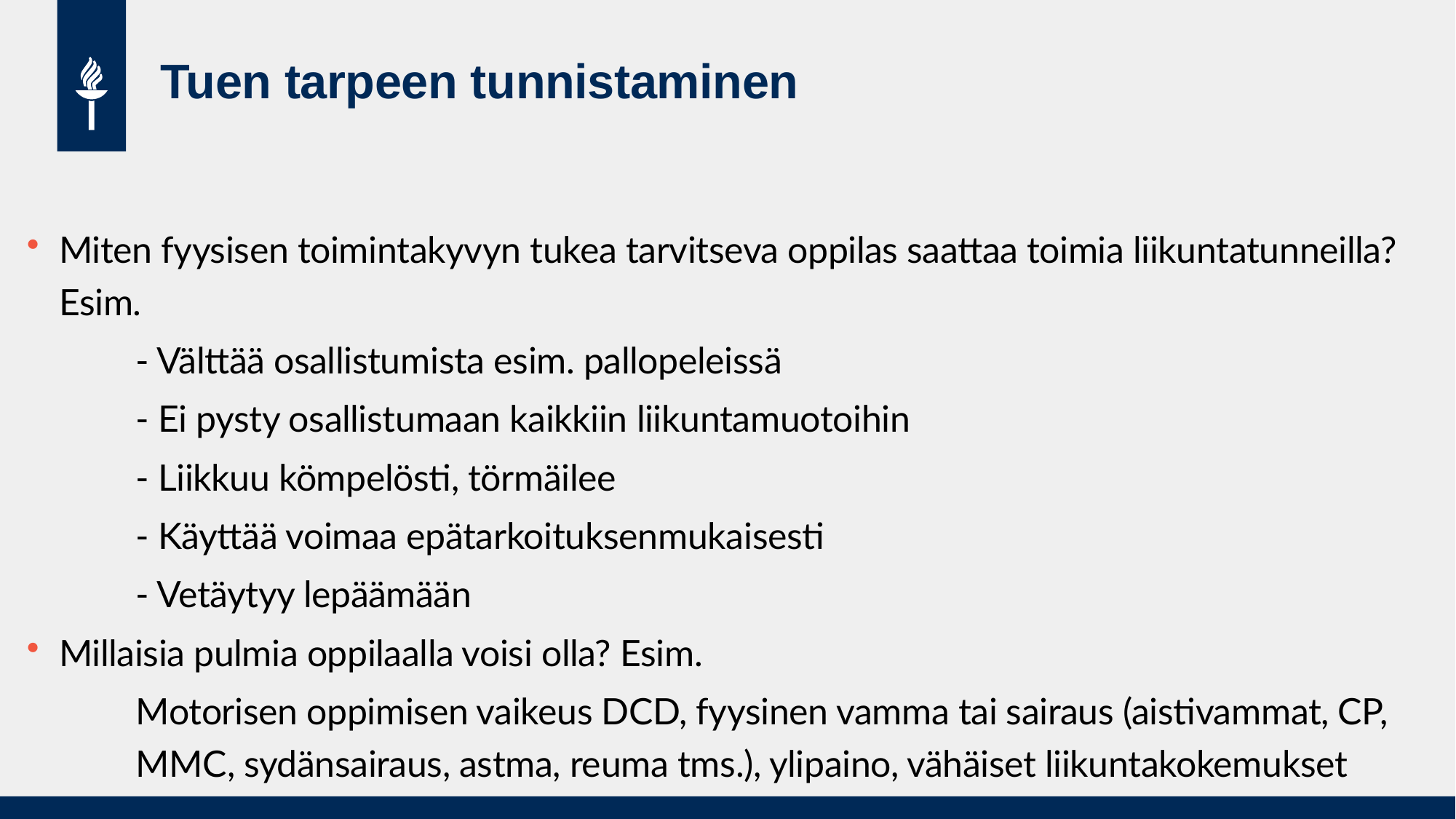

# Tuen tarpeen tunnistaminen
Miten fyysisen toimintakyvyn tukea tarvitseva oppilas saattaa toimia liikuntatunneilla? Esim.
	- Välttää osallistumista esim. pallopeleissä
	- Ei pysty osallistumaan kaikkiin liikuntamuotoihin
	- Liikkuu kömpelösti, törmäilee
	- Käyttää voimaa epätarkoituksenmukaisesti
	- Vetäytyy lepäämään
Millaisia pulmia oppilaalla voisi olla? Esim.
	Motorisen oppimisen vaikeus DCD, fyysinen vamma tai sairaus (aistivammat, CP, 	MMC, sydänsairaus, astma, reuma tms.), ylipaino, vähäiset liikuntakokemukset